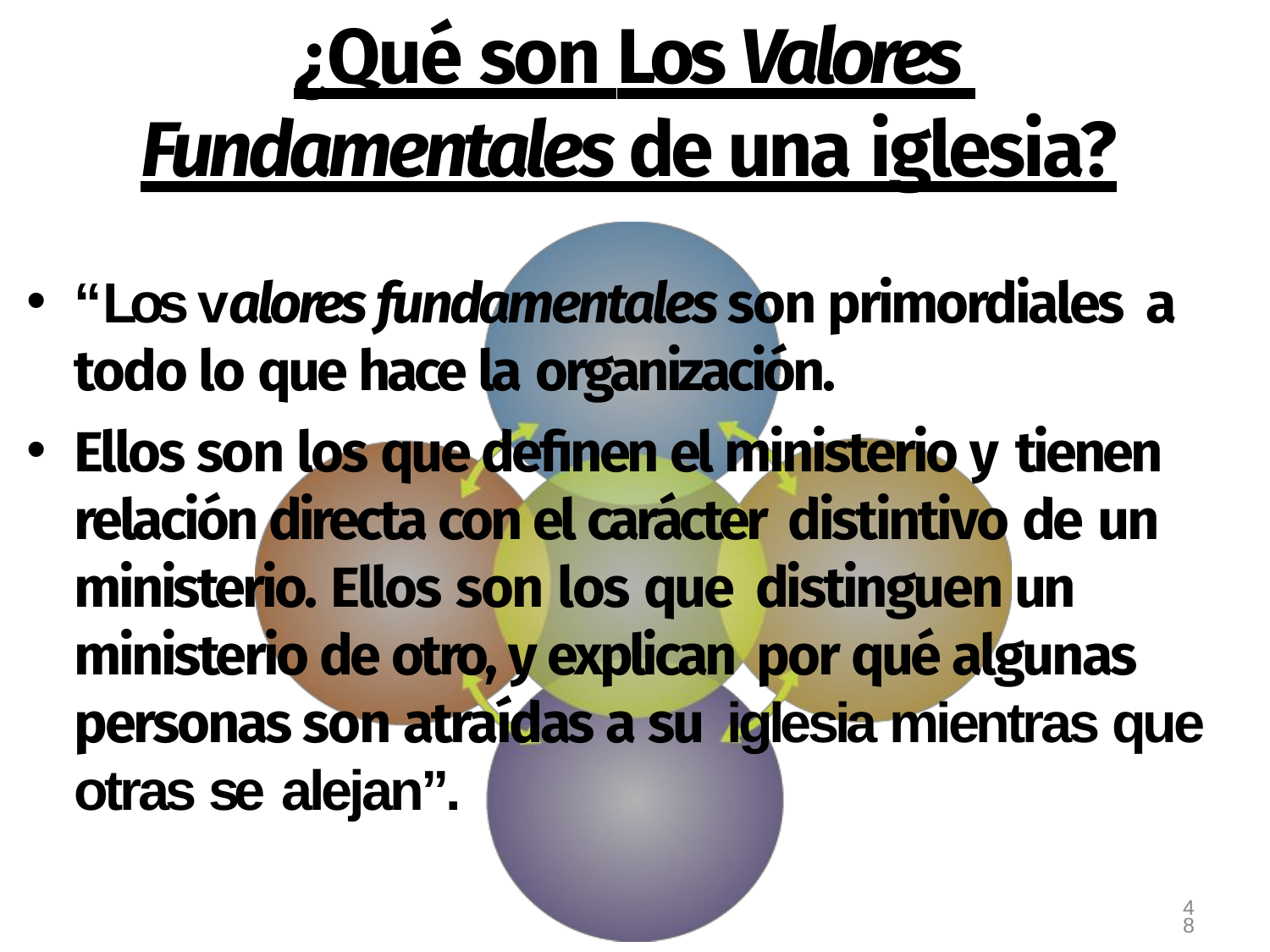

# ¿Qué son Los Valores  Fundamentales de una iglesia?

“Los valores fundamentales son primordiales  a todo lo que hace la organización.
Ellos son los que definen el ministerio y  tienen relación directa con el carácter  distintivo de un ministerio. Ellos son los que  distinguen un ministerio de otro, y explican  por qué algunas personas son atraídas a su  iglesia mientras que otras se alejan”.
48